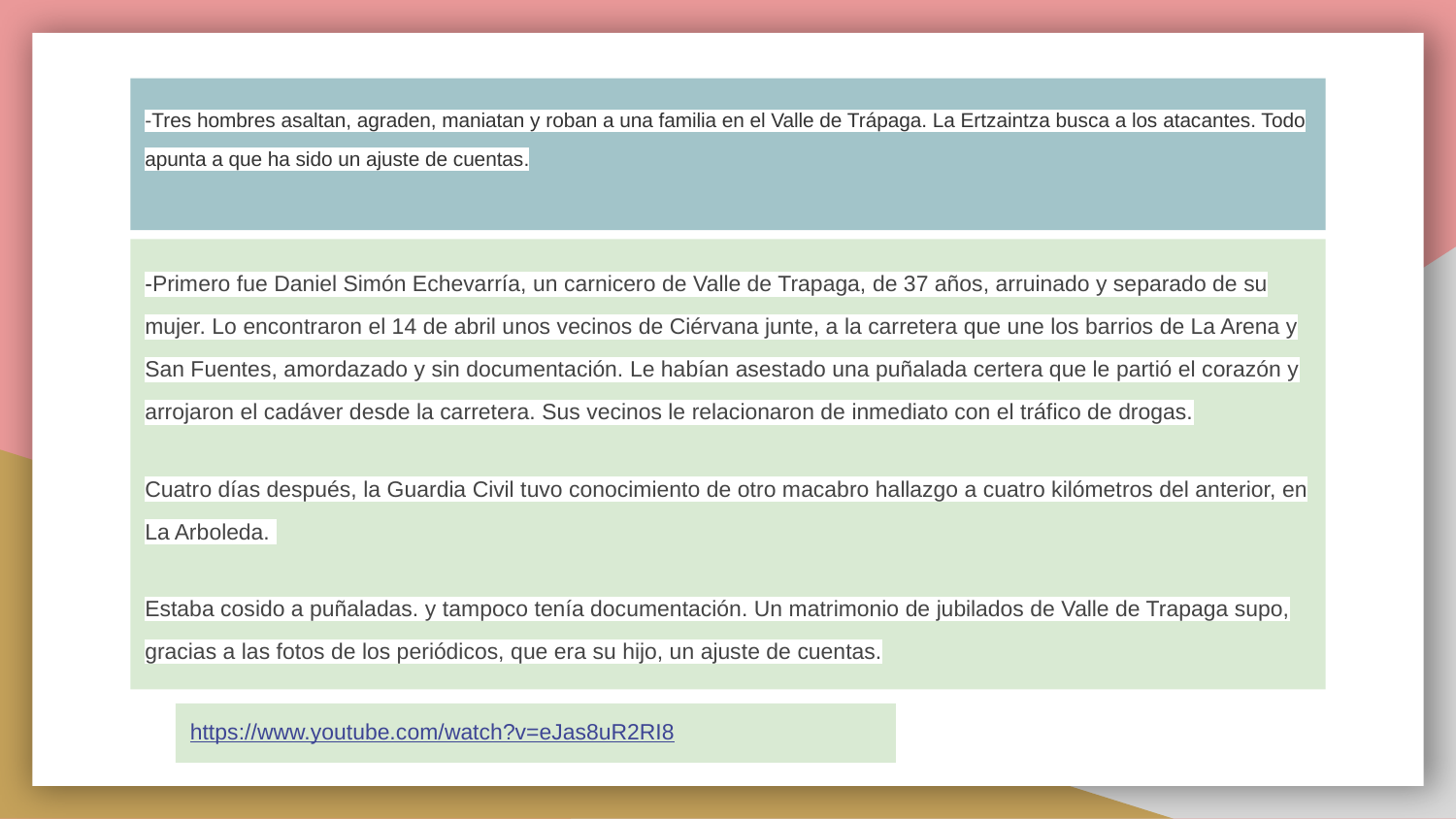

# -Tres hombres asaltan, agraden, maniatan y roban a una familia en el Valle de Trápaga. La Ertzaintza busca a los atacantes. Todo apunta a que ha sido un ajuste de cuentas.

-Primero fue Daniel Simón Echevarría, un carnicero de Valle de Trapaga, de 37 años, arruinado y separado de su mujer. Lo encontraron el 14 de abril unos vecinos de Ciérvana junte, a la carretera que une los barrios de La Arena y San Fuentes, amordazado y sin documentación. Le habían asestado una puñalada certera que le partió el corazón y arrojaron el cadáver desde la carretera. Sus vecinos le relacionaron de inmediato con el tráfico de drogas.
Cuatro días después, la Guardia Civil tuvo conocimiento de otro macabro hallazgo a cuatro kilómetros del anterior, en La Arboleda.
Estaba cosido a puñaladas. y tampoco tenía documentación. Un matrimonio de jubilados de Valle de Trapaga supo, gracias a las fotos de los periódicos, que era su hijo, un ajuste de cuentas.

https://www.youtube.com/watch?v=eJas8uR2RI8